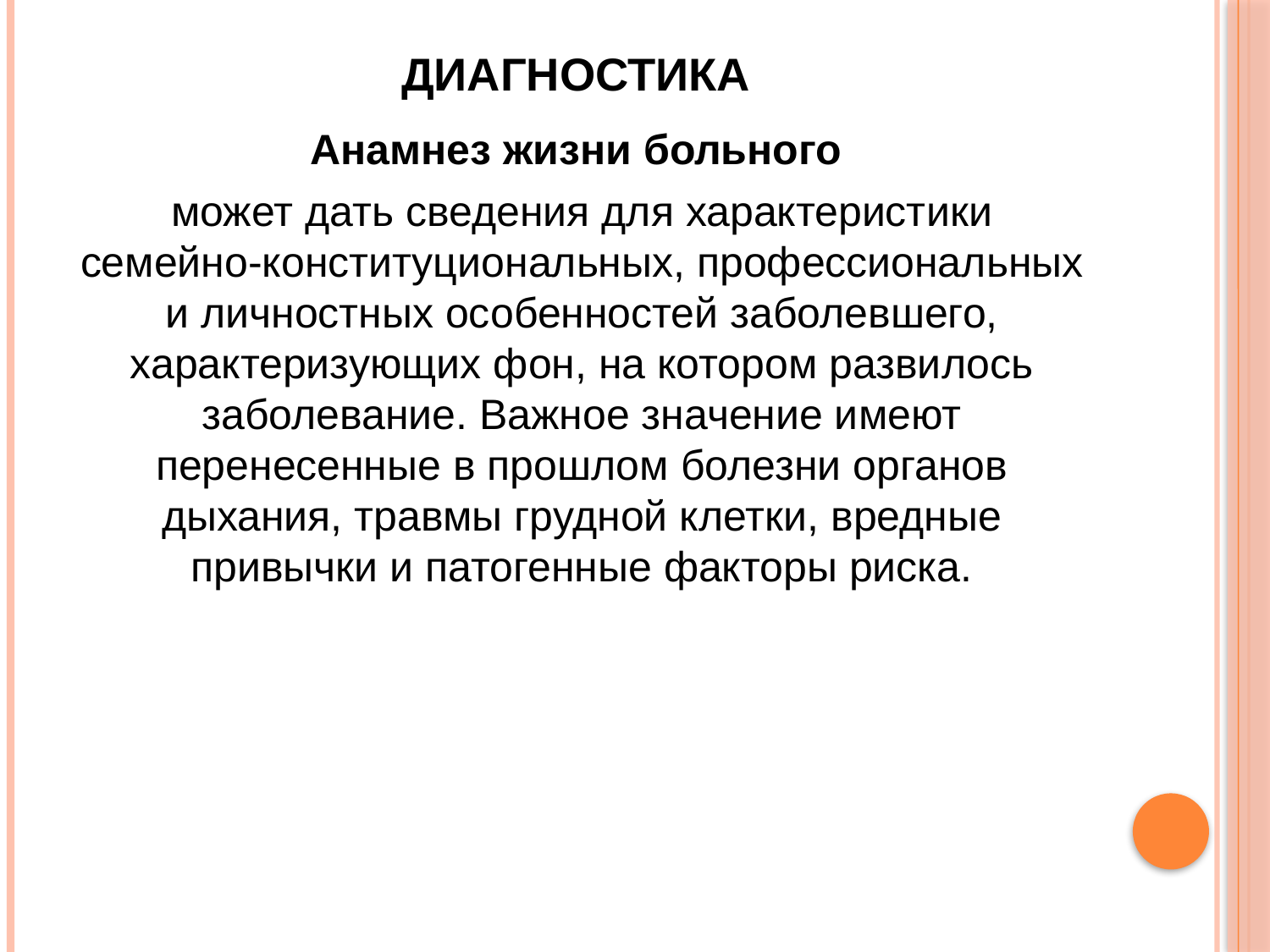

# Диагностика
Анамнез жизни больного
может дать сведения для характеристики семейно-конституциональных, профессиональных и личностных особенностей заболевшего, характеризующих фон, на котором развилось заболевание. Важное значение имеют перенесенные в прошлом болезни органов дыхания, травмы грудной клетки, вредные привычки и патогенные факторы риска.